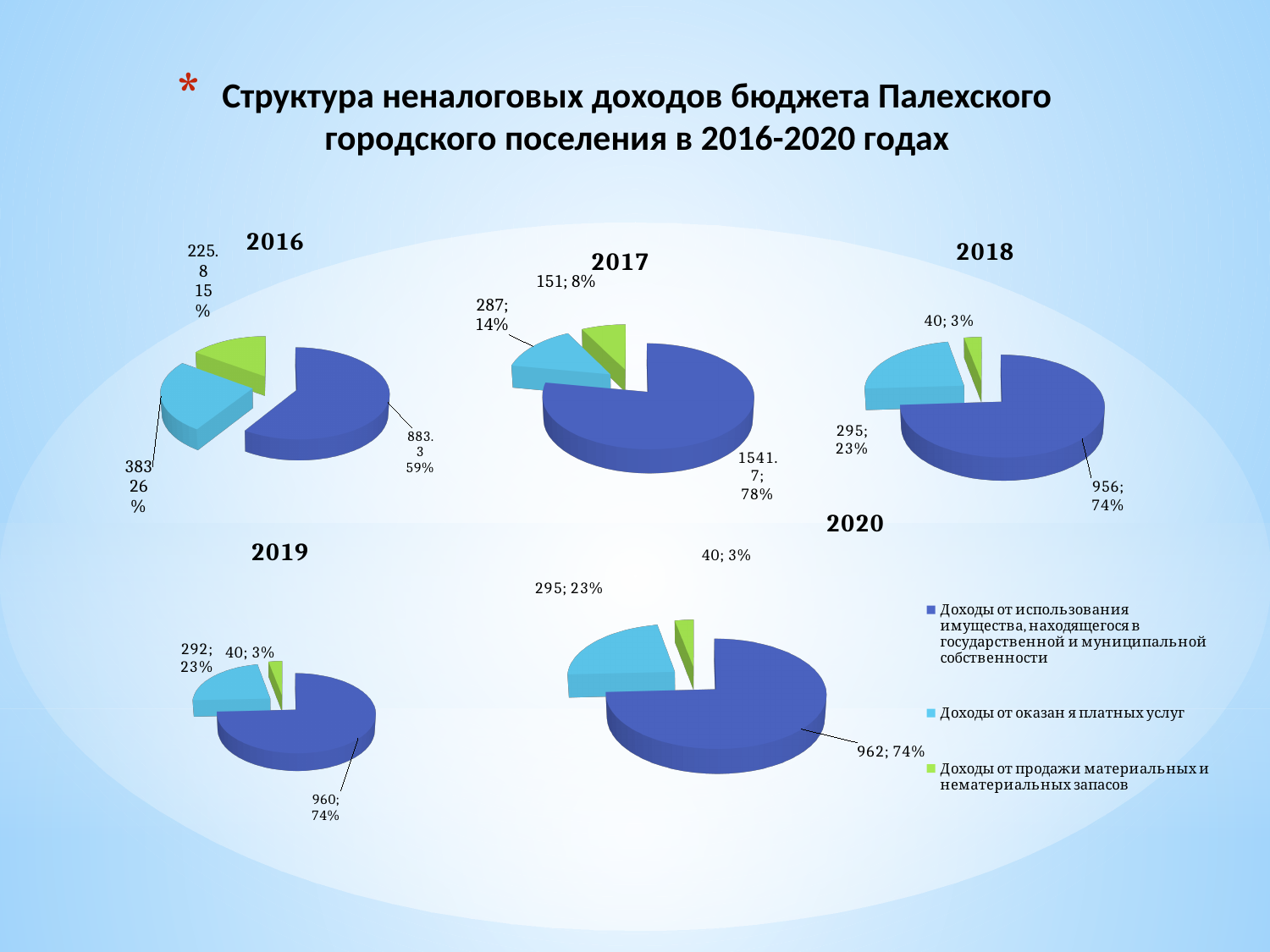

# Структура неналоговых доходов бюджета Палехского городского поселения в 2016-2020 годах

[unsupported chart]

[unsupported chart]

[unsupported chart]

[unsupported chart]

[unsupported chart]